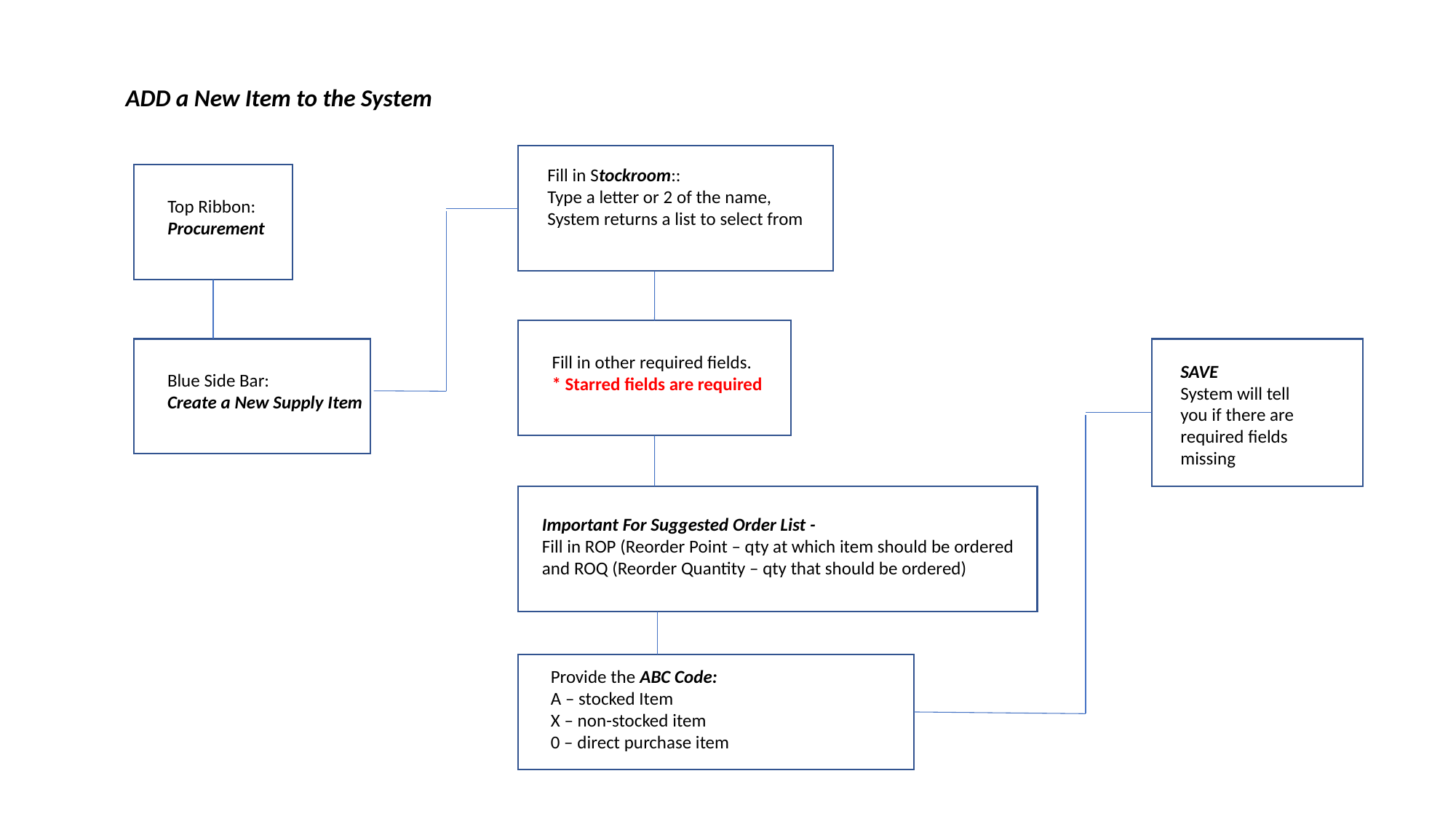

ADD a New Item to the System

Fill in Stockroom::
Type a letter or 2 of the name,
System returns a list to select from

Top Ribbon:
Procurement

Fill in other required fields.
* Starred fields are required
SAVE
System will tell you if there are required fields missing
Blue Side Bar:
Create a New Supply Item

Important For Suggested Order List -
Fill in ROP (Reorder Point – qty at which item should be ordered
and ROQ (Reorder Quantity – qty that should be ordered)

Provide the ABC Code:
A – stocked Item
X – non-stocked item
0 – direct purchase item